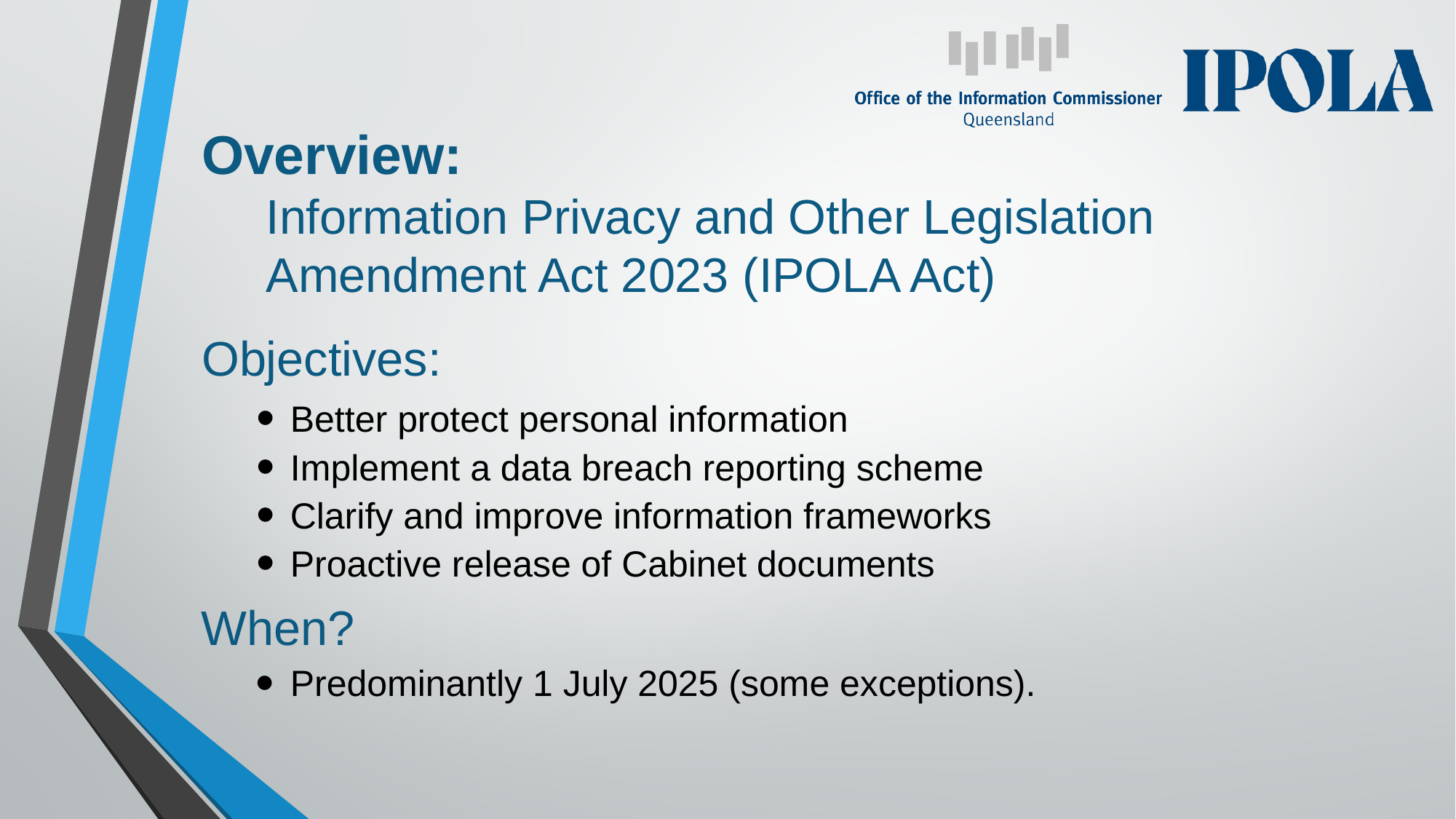

# Overview: Information Privacy and Other Legislation Amendment Act 2023 (IPOLA Act)
Objectives:
Better protect personal information
Implement a data breach reporting scheme
Clarify and improve information frameworks
Proactive release of Cabinet documents
When?
Predominantly 1 July 2025 (some exceptions).